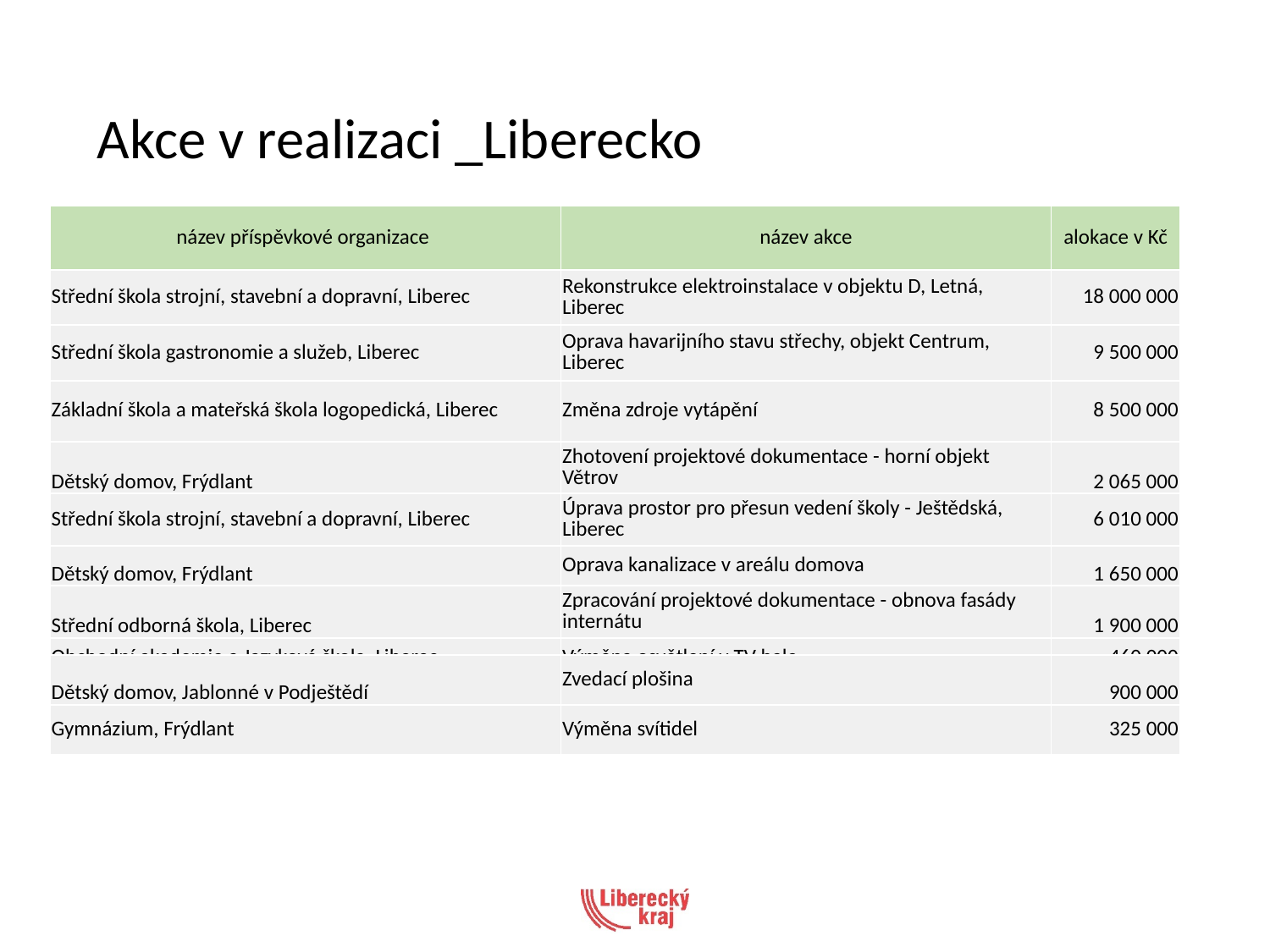

Akce v realizaci _Liberecko
| název příspěvkové organizace | název akce | alokace v Kč |
| --- | --- | --- |
| Střední škola strojní, stavební a dopravní, Liberec | Rekonstrukce elektroinstalace v objektu D, Letná, Liberec | 18 000 000 |
| Střední škola gastronomie a služeb, Liberec | Oprava havarijního stavu střechy, objekt Centrum, Liberec | 9 500 000 |
| Základní škola a mateřská škola logopedická, Liberec | Změna zdroje vytápění | 8 500 000 |
| Dětský domov, Frýdlant | Zhotovení projektové dokumentace - horní objekt Větrov | 2 065 000 |
| Střední škola strojní, stavební a dopravní, Liberec | Úprava prostor pro přesun vedení školy - Ještědská, Liberec | 6 010 000 |
| Dětský domov, Frýdlant | Oprava kanalizace v areálu domova | 1 650 000 |
| Střední odborná škola, Liberec | Zpracování projektové dokumentace - obnova fasády internátu | 1 900 000 |
| Obchodní akademie a Jazyková škola, Liberec | Výměna osvětlení v TV hale | 460 000 |
| Dětský domov, Jablonné v Podještědí | Zvedací plošina | 900 000 |
| --- | --- | --- |
| Gymnázium, Frýdlant | Výměna svítidel | 325 000 |